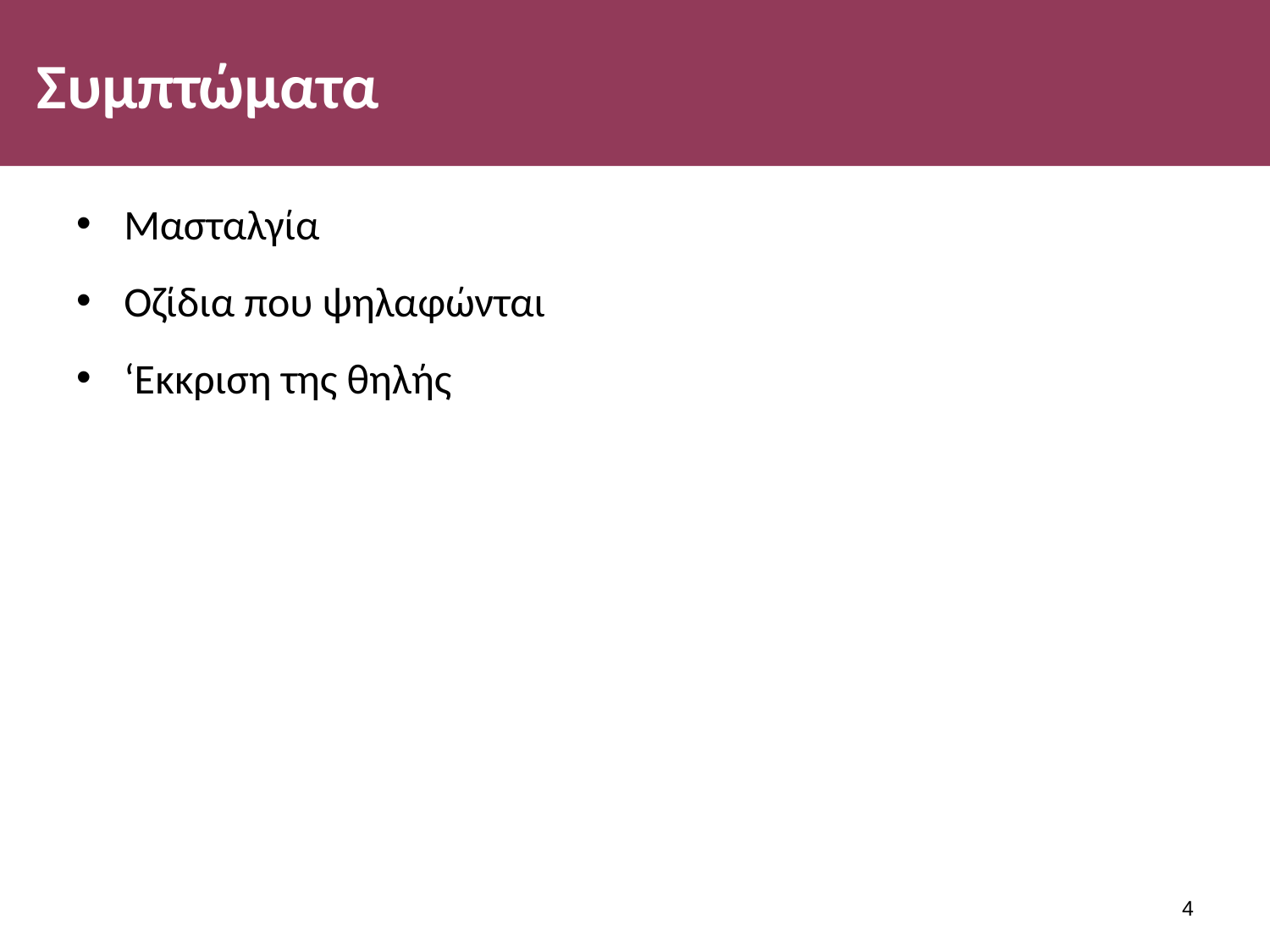

# Συμπτώματα
Μασταλγία
Οζίδια που ψηλαφώνται
‘Εκκριση της θηλής

4